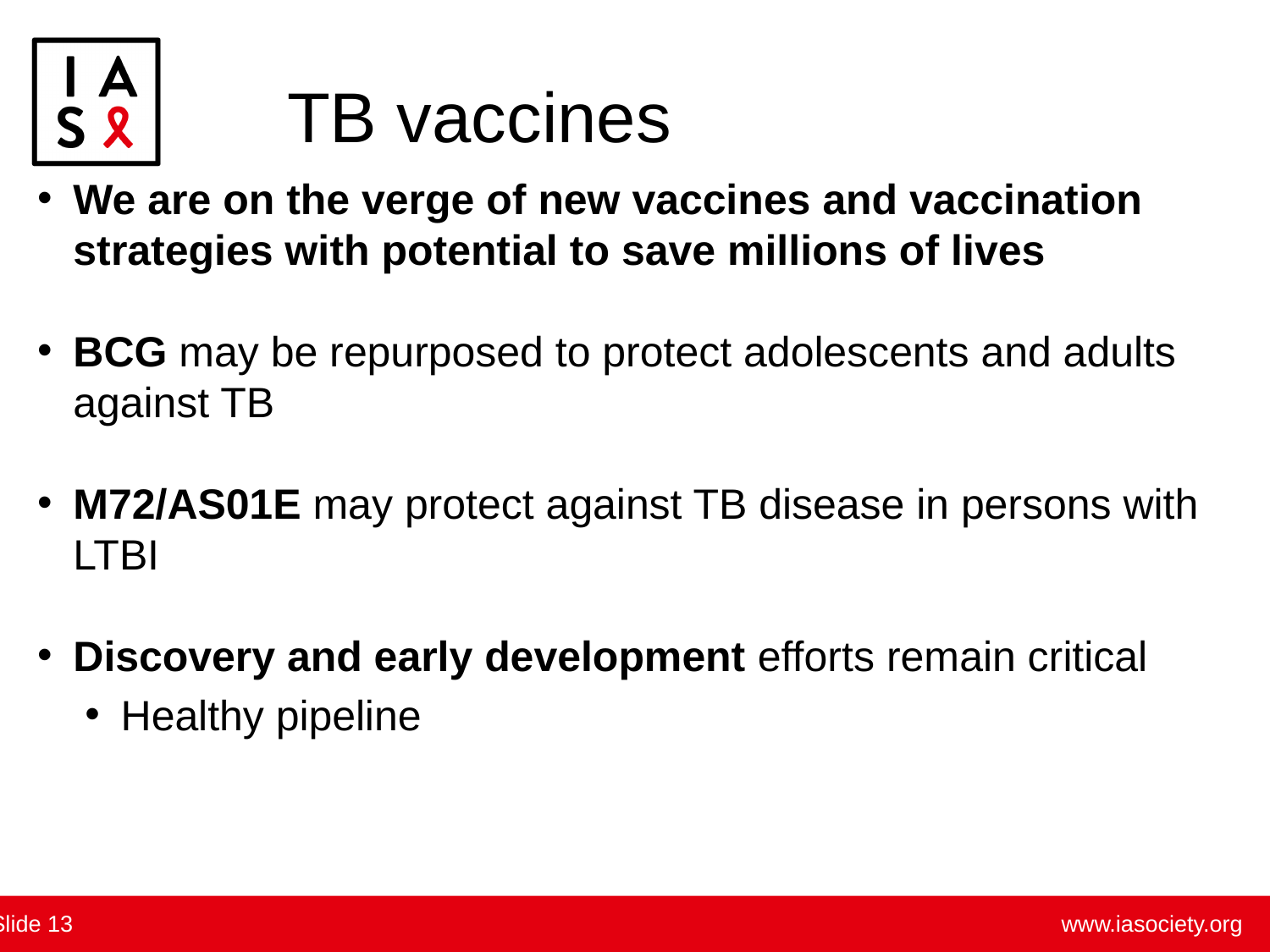

TB vaccines
We are on the verge of new vaccines and vaccination strategies with potential to save millions of lives

BCG may be repurposed to protect adolescents and adults against TB

M72/AS01E may protect against TB disease in persons with LTBI

Discovery and early development efforts remain critical
Healthy pipeline